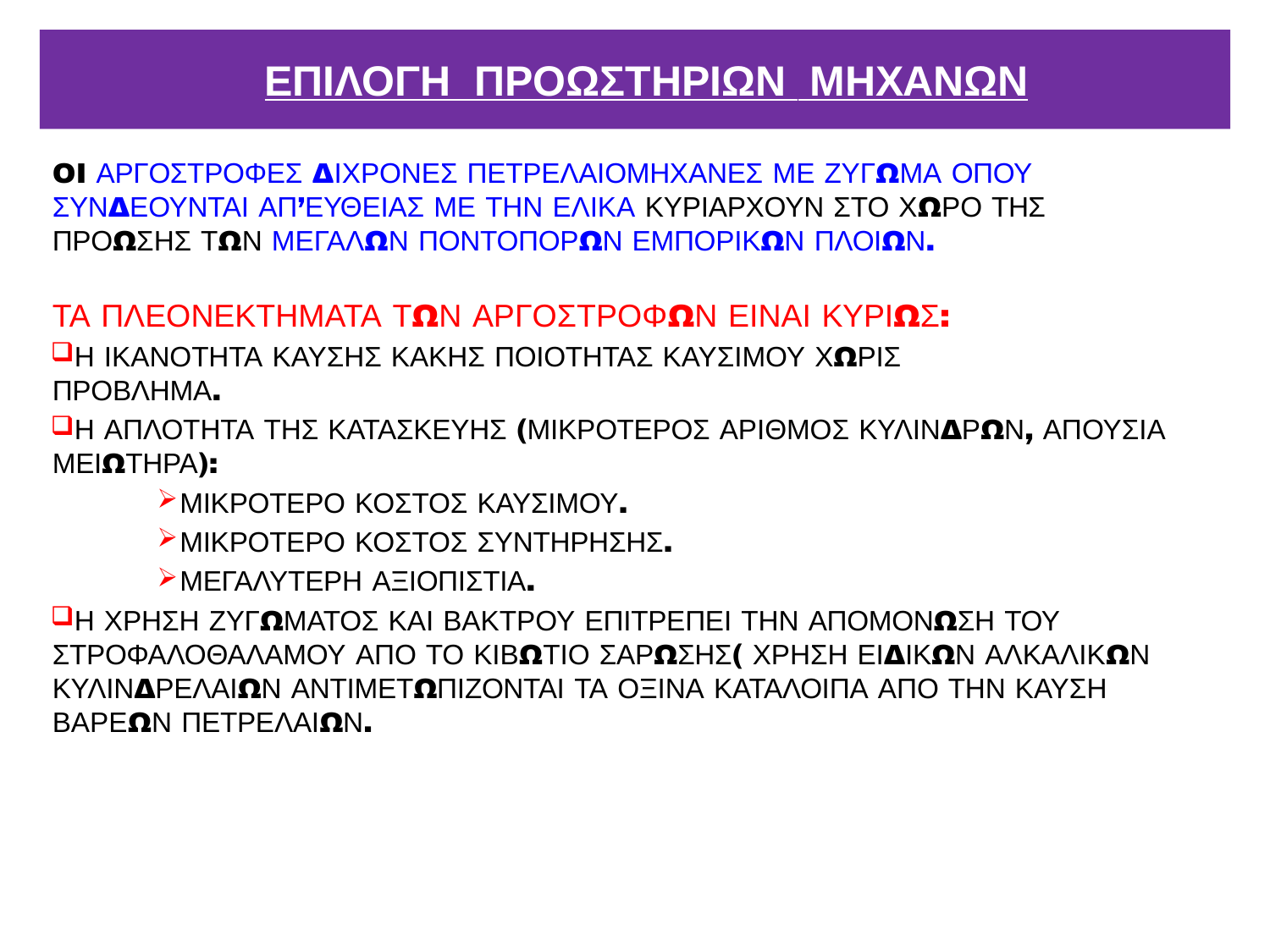

# ΕΠΙΛΟΓΗ  ΠΡΟΩΣΤΗΡΙΩΝ  ΜΗΧΑΝΩΝ

OI ΑΡΓΟΣΤΡΟΦΕΣ ΔΙΧΡΟΝΕΣ ΠΕΤΡΕΛΑΙΟΜΗΧΑΝΕΣ ΜΕ ΖΥΓΩΜΑ ΟΠΟΥ ΣΥΝΔΕΟΥΝΤΑΙ ΑΠ’ΕΥΘΕΙΑΣ ΜΕ ΤΗΝ ΕΛΙΚΑ ΚΥΡΙΑΡΧΟΥΝ ΣΤΟ ΧΩΡΟ ΤΗΣ ΠΡΟΩΣΗΣ ΤΩΝ ΜΕΓΑΛΩΝ ΠΟΝΤΟΠΟΡΩΝ ΕΜΠΟΡΙΚΩΝ ΠΛΟΙΩΝ.

ΤΑ ΠΛΕΟΝΕΚΤΗΜΑΤΑ ΤΩΝ ΑΡΓΟΣΤΡΟΦΩΝ ΕΙΝΑΙ ΚΥΡΙΩΣ:
Η ΙΚΑΝΟΤΗΤΑ ΚΑΥΣΗΣ ΚΑΚΗΣ ΠΟΙΟΤΗΤΑΣ ΚΑΥΣΙΜΟΥ ΧΩΡΙΣ ΠΡΟΒΛΗΜΑ.
Η ΑΠΛΟΤΗΤΑ ΤΗΣ ΚΑΤΑΣΚΕΥΗΣ (ΜΙΚΡΟΤΕΡΟΣ ΑΡΙΘΜΟΣ ΚΥΛΙΝΔΡΩΝ, ΑΠΟΥΣΙΑ ΜΕΙΩΤΗΡΑ):
ΜΙΚΡΟΤΕΡΟ ΚΟΣΤΟΣ ΚΑΥΣΙΜΟΥ.
ΜΙΚΡΟΤΕΡΟ ΚΟΣΤΟΣ ΣΥΝΤΗΡΗΣΗΣ.
ΜΕΓΑΛΥΤΕΡΗ ΑΞΙΟΠΙΣΤΙΑ.
Η ΧΡΗΣΗ ΖΥΓΩΜΑΤΟΣ ΚΑΙ ΒΑΚΤΡΟΥ ΕΠΙΤΡΕΠΕΙ ΤΗΝ ΑΠΟΜΟΝΩΣΗ ΤΟΥ ΣΤΡΟΦΑΛΟΘΑΛΑΜΟΥ ΑΠΟ ΤΟ ΚΙΒΩΤΙΟ ΣΑΡΩΣΗΣ( ΧΡΗΣΗ ΕΙΔΙΚΩΝ ΑΛΚΑΛΙΚΩΝ ΚΥΛΙΝΔΡΕΛΑΙΩΝ ΑΝΤΙΜΕΤΩΠΙΖΟΝΤΑΙ ΤΑ ΟΞΙΝΑ ΚΑΤΑΛΟΙΠΑ ΑΠΟ ΤΗΝ ΚΑΥΣΗ ΒΑΡΕΩΝ ΠΕΤΡΕΛΑΙΩΝ.